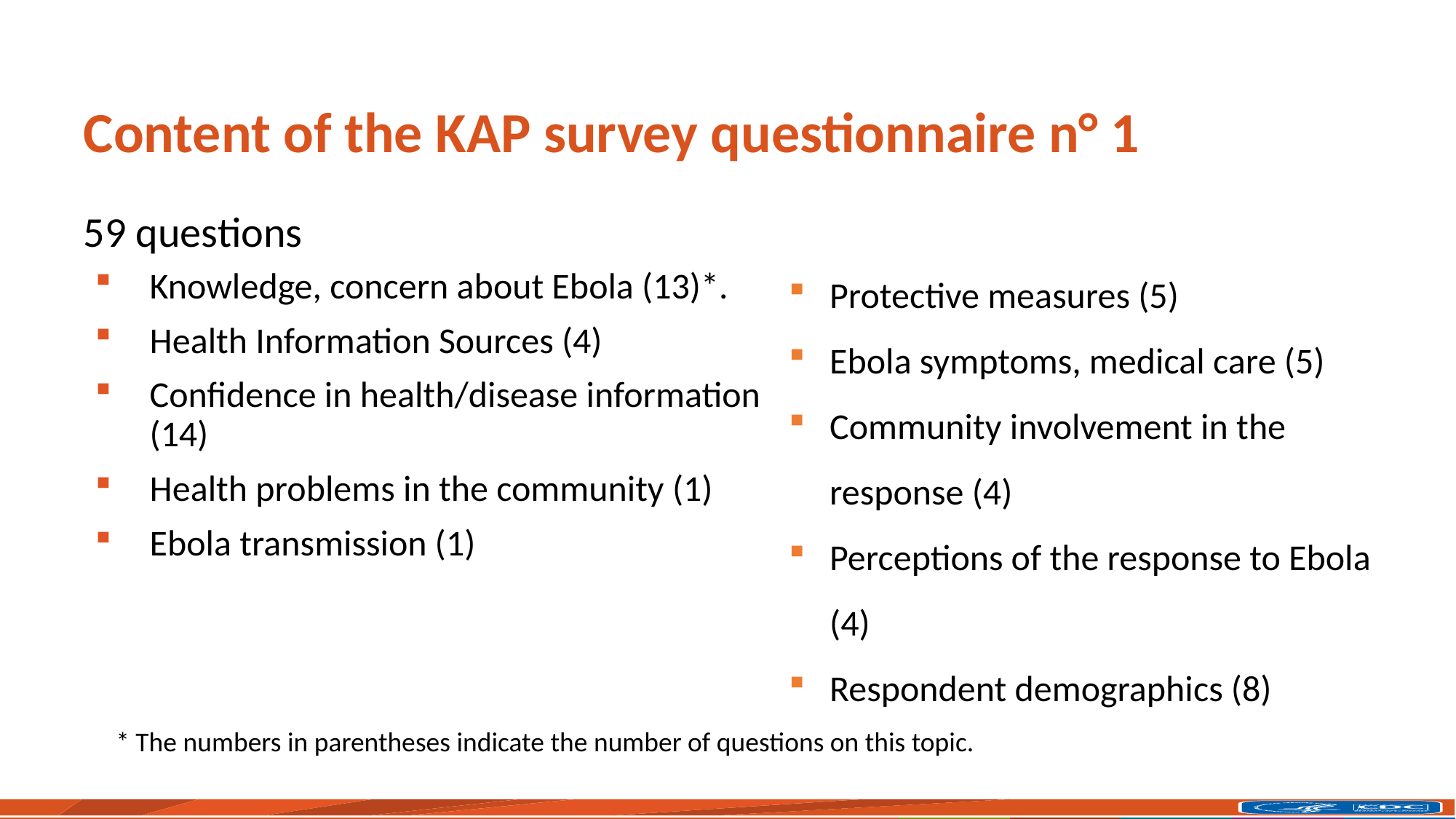

# Content of the KAP survey questionnaire n° 1
59 questions
Protective measures (5)
Ebola symptoms, medical care (5)
Community involvement in the response (4)
Perceptions of the response to Ebola (4)
Respondent demographics (8)
Knowledge, concern about Ebola (13)*.
Health Information Sources (4)
Confidence in health/disease information (14)
Health problems in the community (1)
Ebola transmission (1)

* The numbers in parentheses indicate the number of questions on this topic.